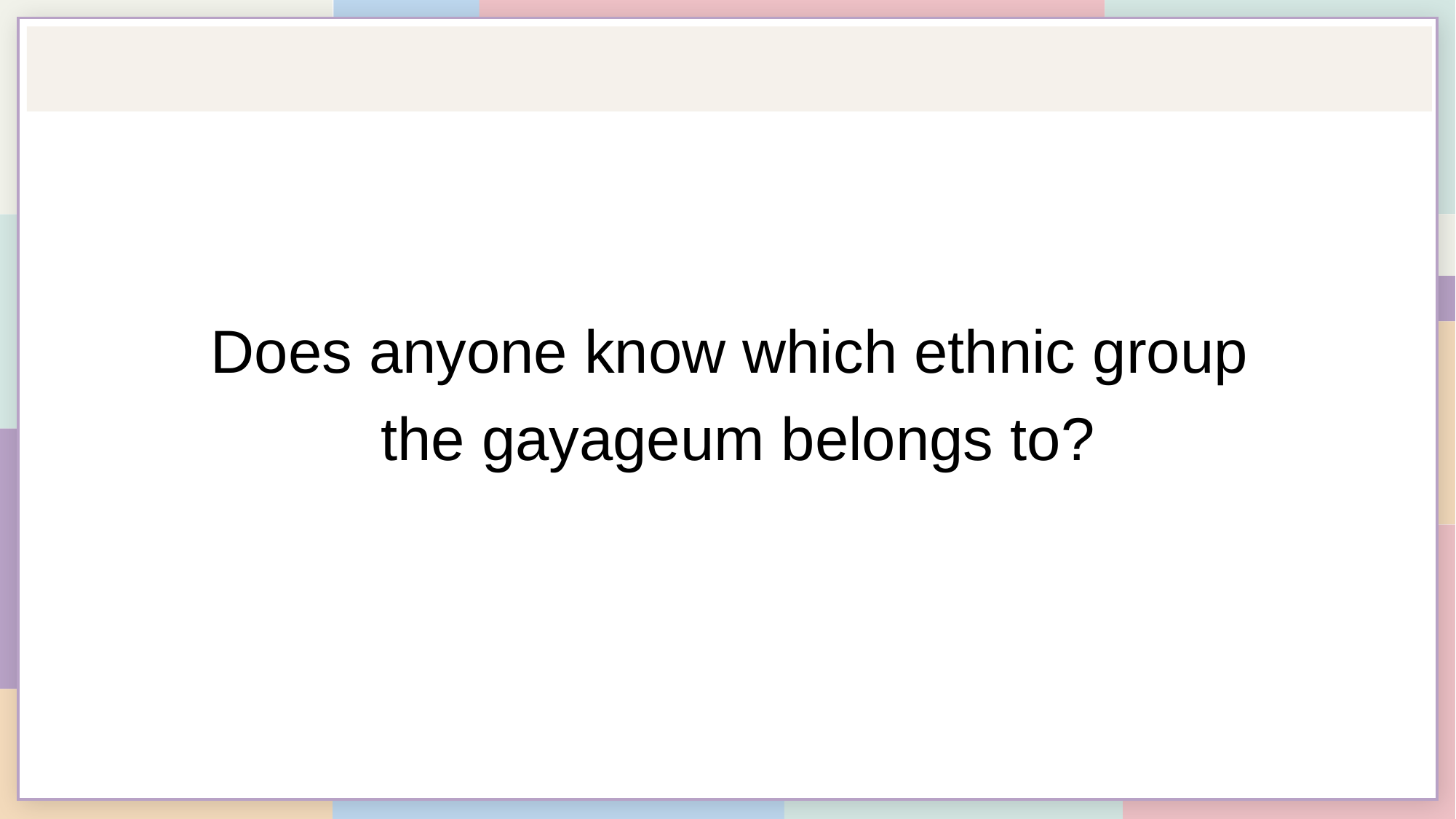

Does anyone know which ethnic group
 the gayageum belongs to?